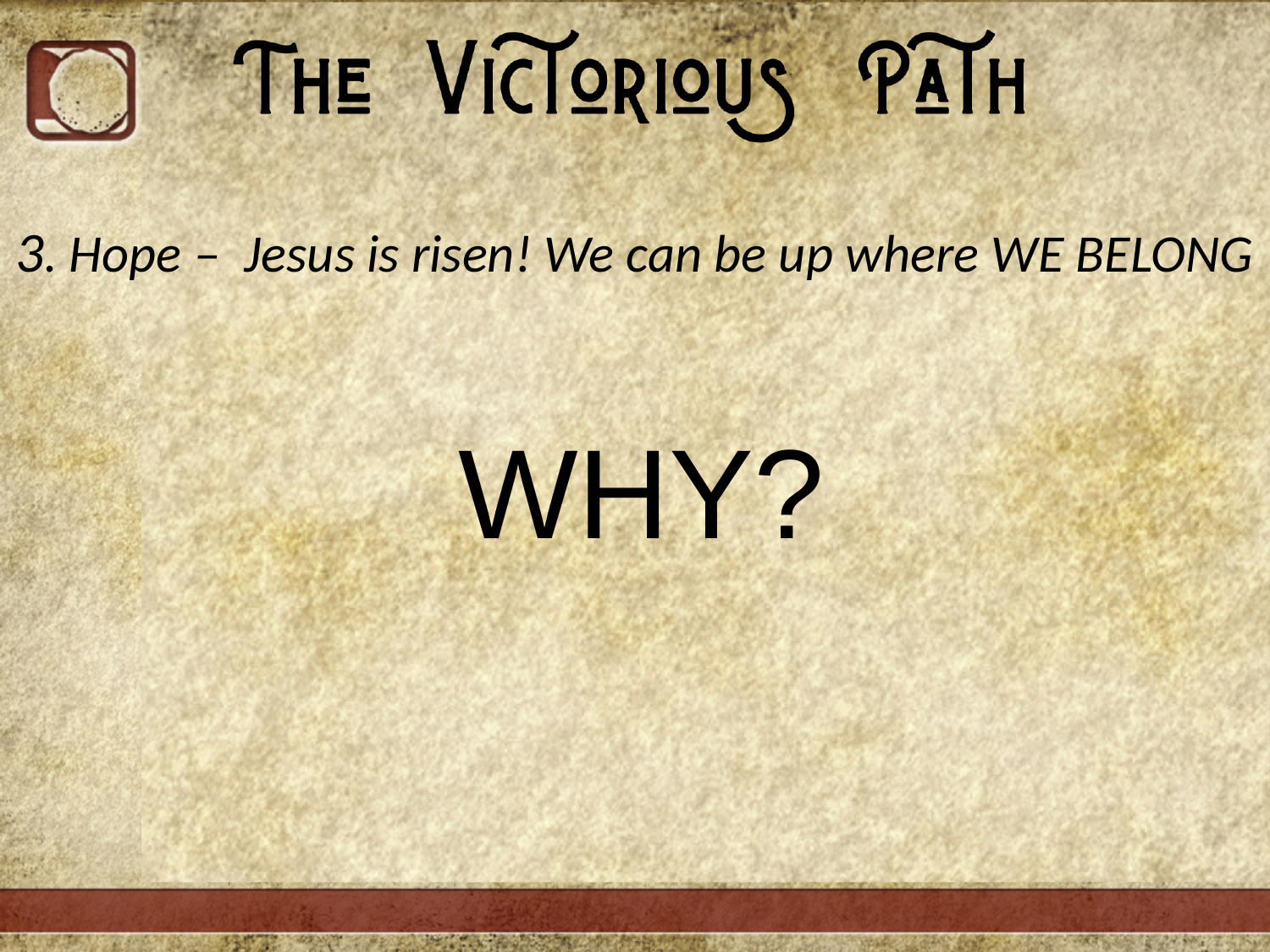

3. Hope –  Jesus is risen! We can be up where WE BELONG

WHY?